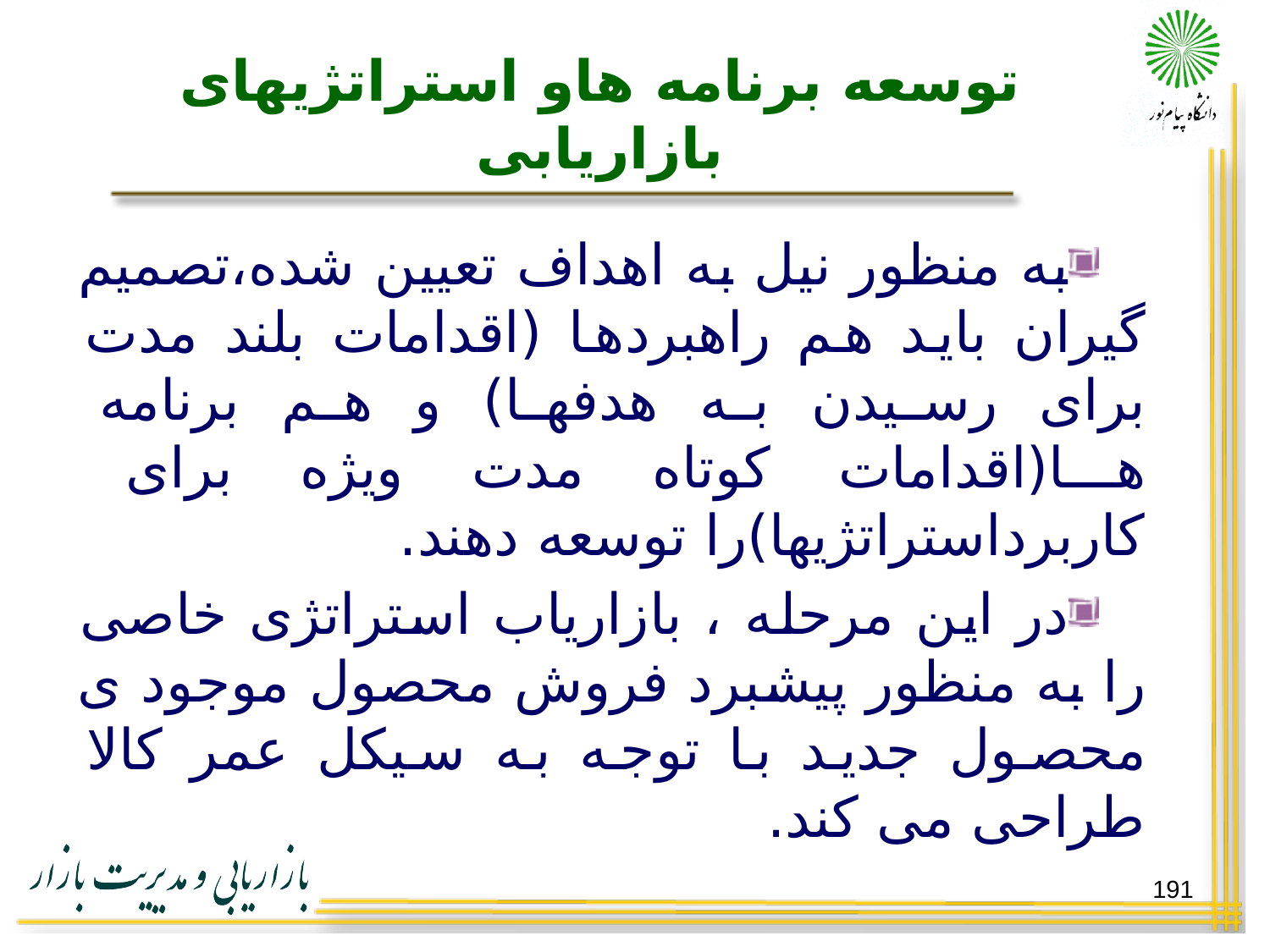

# توسعه برنامه هاو استراتژیهای بازاریابی
به منظور نیل به اهداف تعیین شده،تصمیم گیران باید هم راهبردها (اقدامات بلند مدت برای رسیدن به هدفها) و هم برنامه ها(اقدامات کوتاه مدت ویژه برای کاربرداستراتژیها)را توسعه دهند.
در این مرحله ، بازاریاب استراتژی خاصی را به منظور پیشبرد فروش محصول موجود ی محصول جدید با توجه به سیکل عمر کالا طراحی می کند.
191